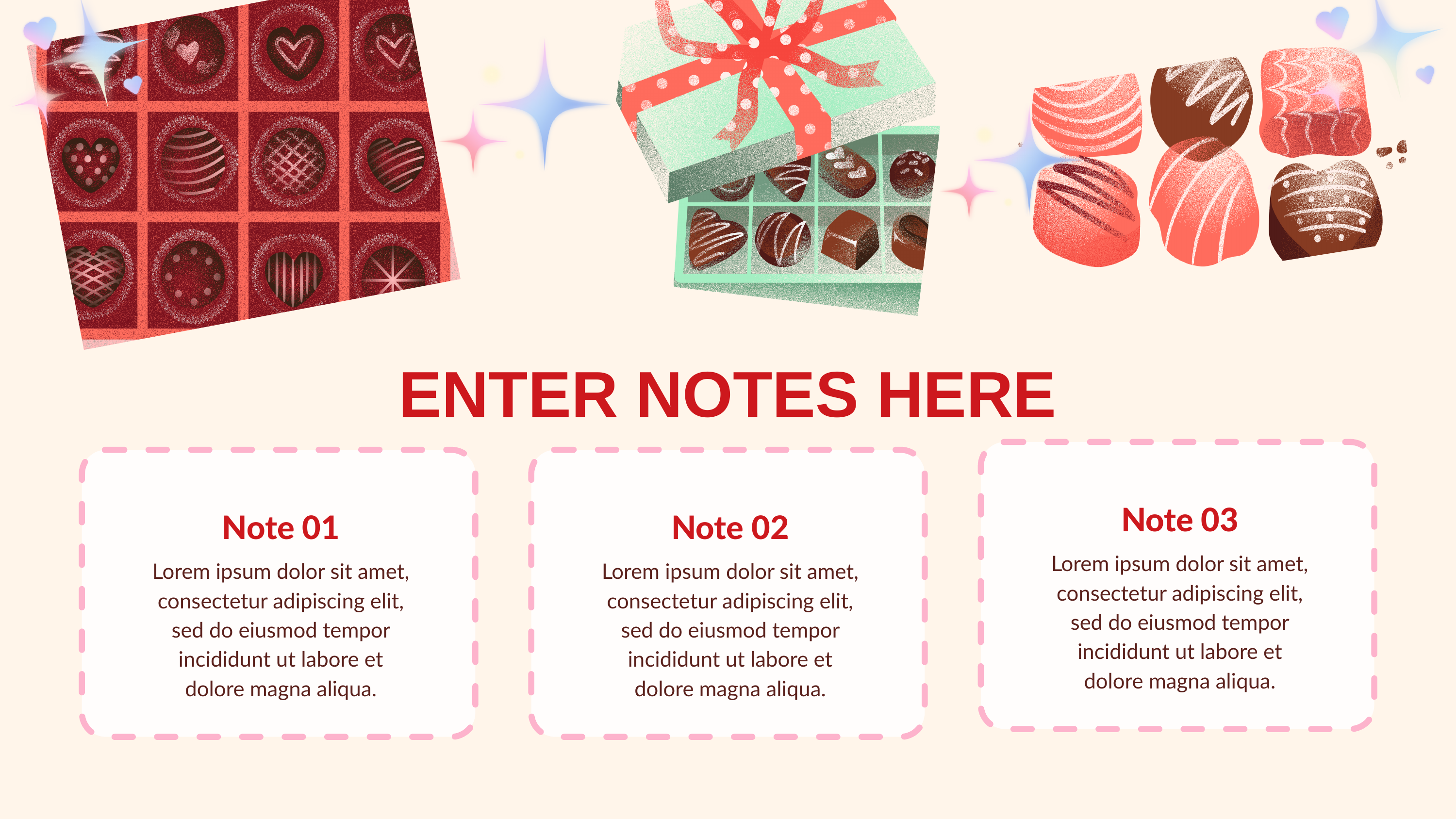

ENTER NOTES HERE

Note 03
Note 01
Note 02
Lorem ipsum dolor sit amet, consectetur adipiscing elit, sed do eiusmod tempor incididunt ut labore et dolore magna aliqua.
Lorem ipsum dolor sit amet, consectetur adipiscing elit, sed do eiusmod tempor incididunt ut labore et dolore magna aliqua.
Lorem ipsum dolor sit amet, consectetur adipiscing elit, sed do eiusmod tempor incididunt ut labore et dolore magna aliqua.